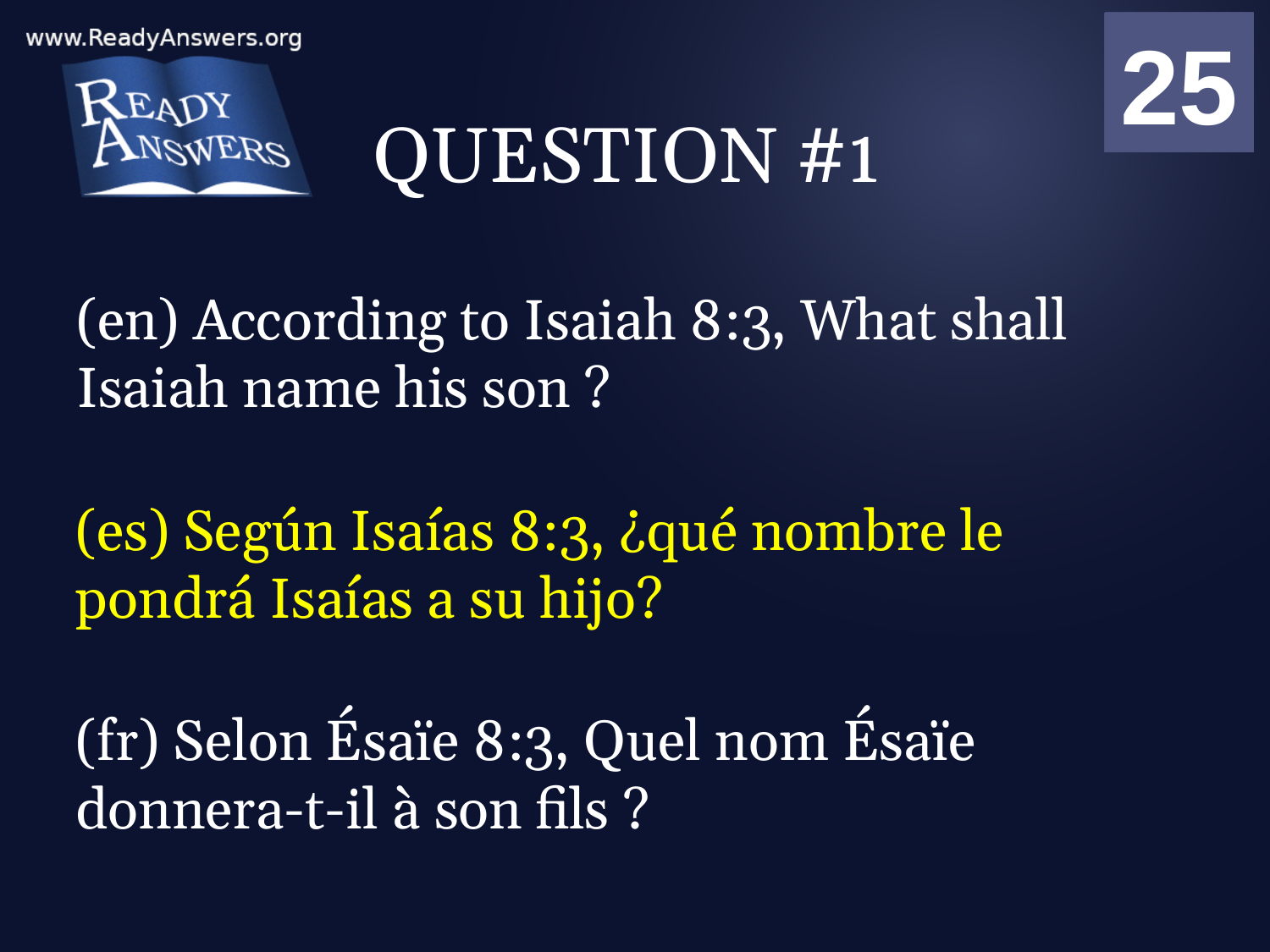

01
02
03
04
05
06
07
08
09
10
11
12
13
14
15
16
17
18
19
20
21
22
23
24
25
00
# QUESTION #1
(en) According to Isaiah 8:3, What shall Isaiah name his son ?
(es) Según Isaías 8:3, ¿qué nombre le pondrá Isaías a su hijo?
(fr) Selon Ésaïe 8:3, Quel nom Ésaïe donnera-t-il à son fils ?